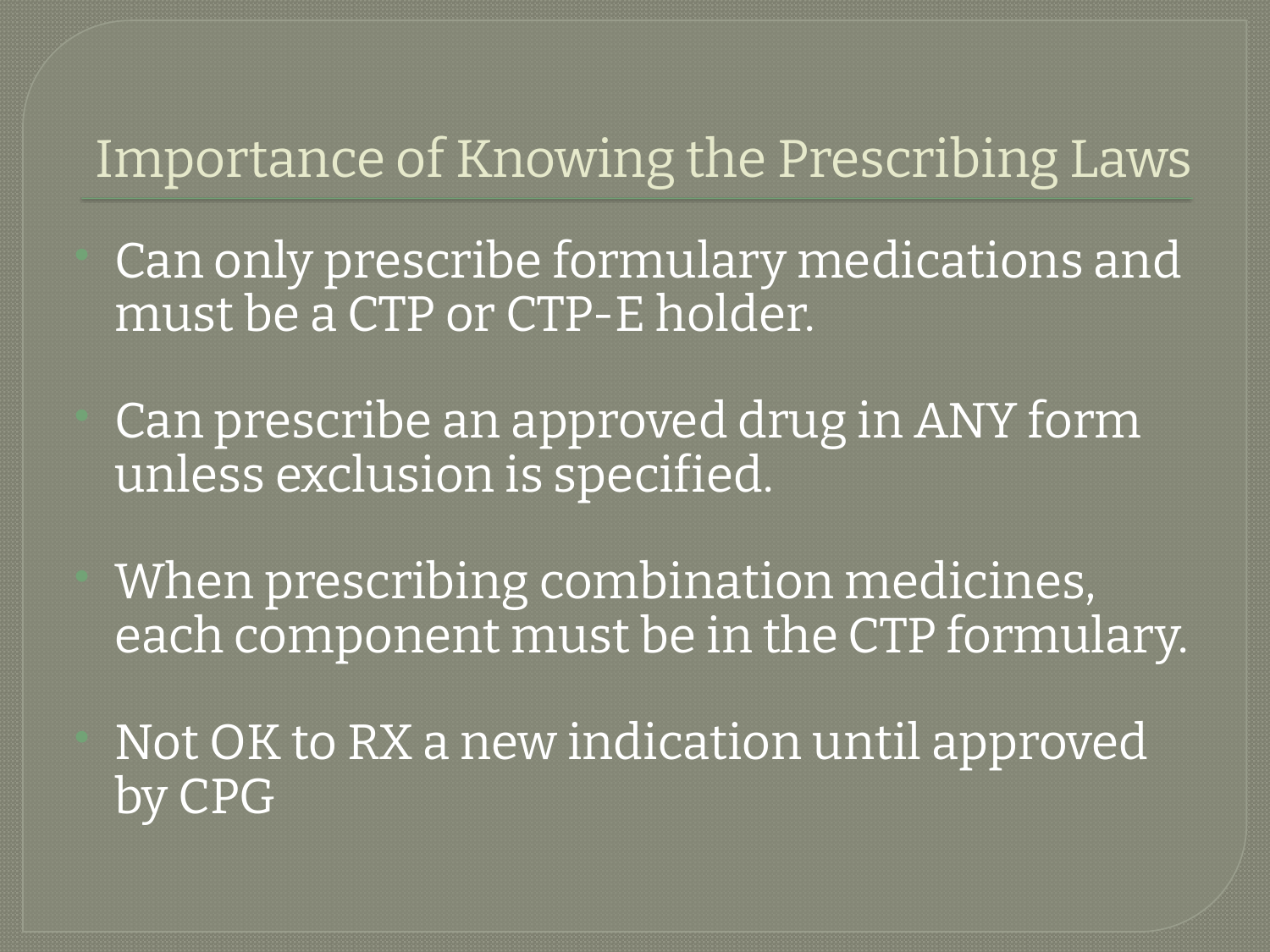

# Importance of Knowing the Prescribing Laws
Can only prescribe formulary medications and must be a CTP or CTP-E holder.

Can prescribe an approved drug in ANY form unless exclusion is specified.

When prescribing combination medicines, each component must be in the CTP formulary.

Not OK to RX a new indication until approved by CPG